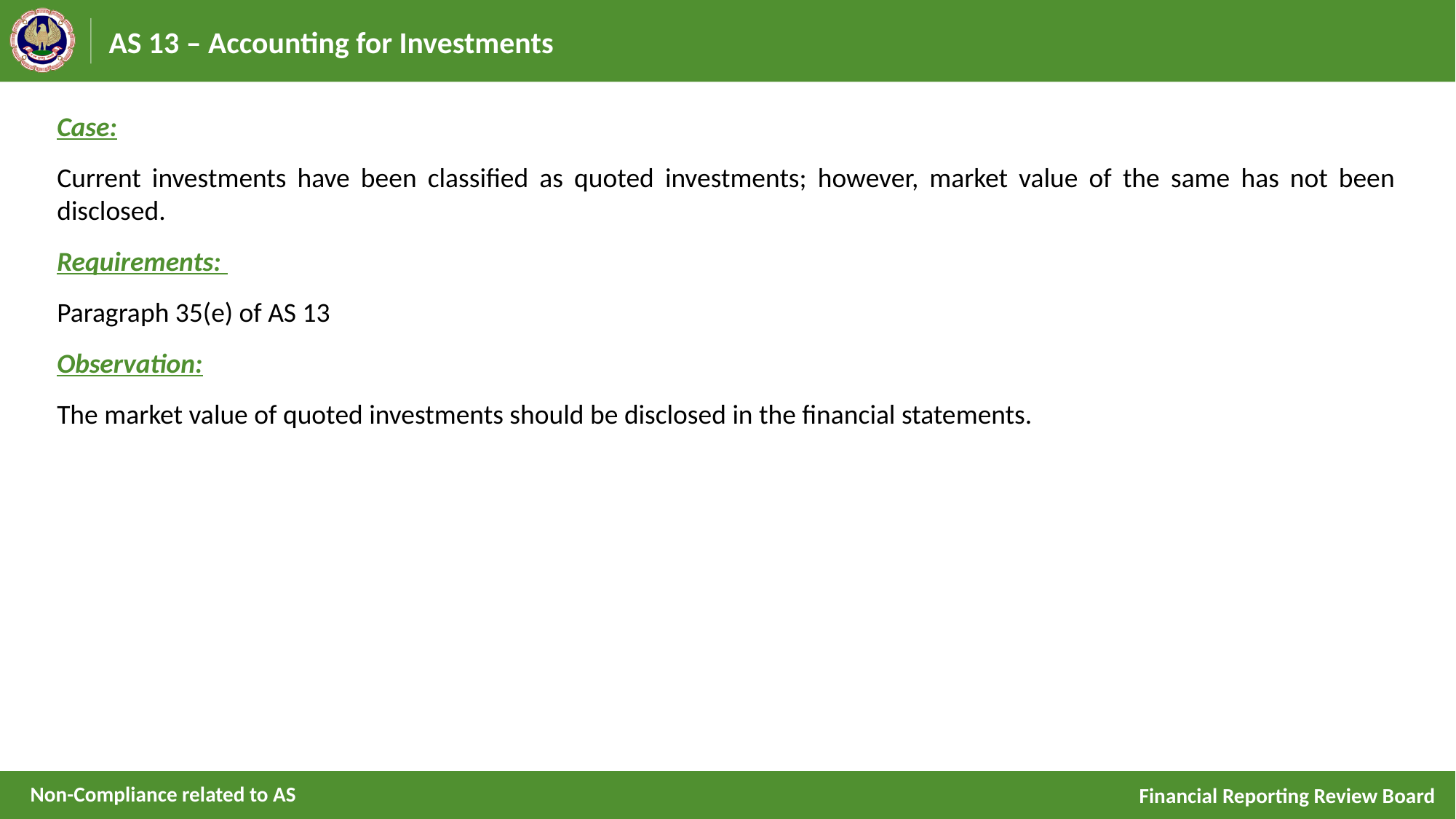

# AS 13 – Accounting for Investments
Case:
Current investments have been classified as quoted investments; however, market value of the same has not been disclosed.
Requirements:
Paragraph 35(e) of AS 13
Observation:
The market value of quoted investments should be disclosed in the financial statements.

Non-Compliance related to AS